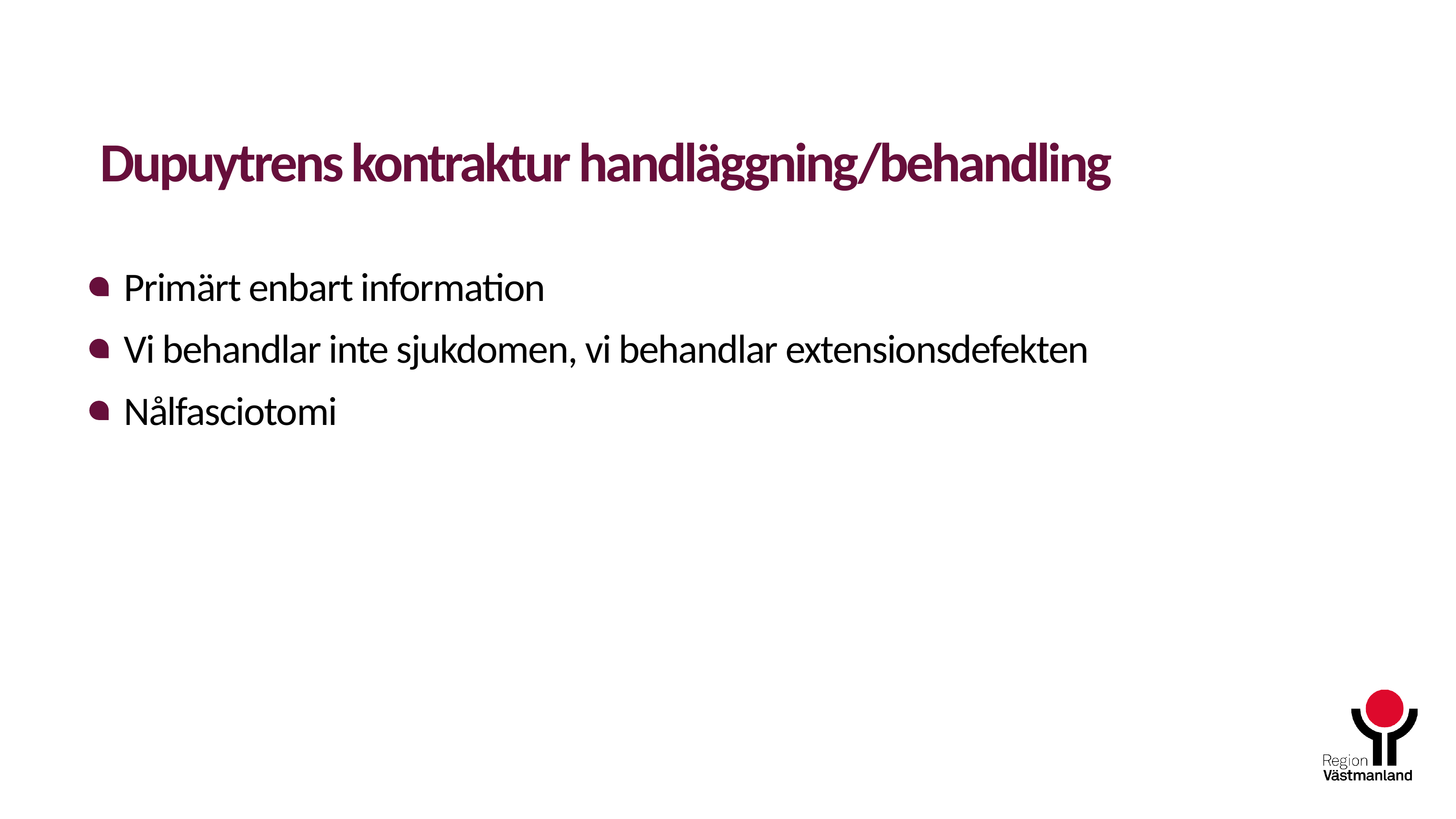

Dupuytrens kontraktur handläggning/behandling
 Primärt enbart information
 Vi behandlar inte sjukdomen, vi behandlar extensionsdefekten
 Nålfasciotomi